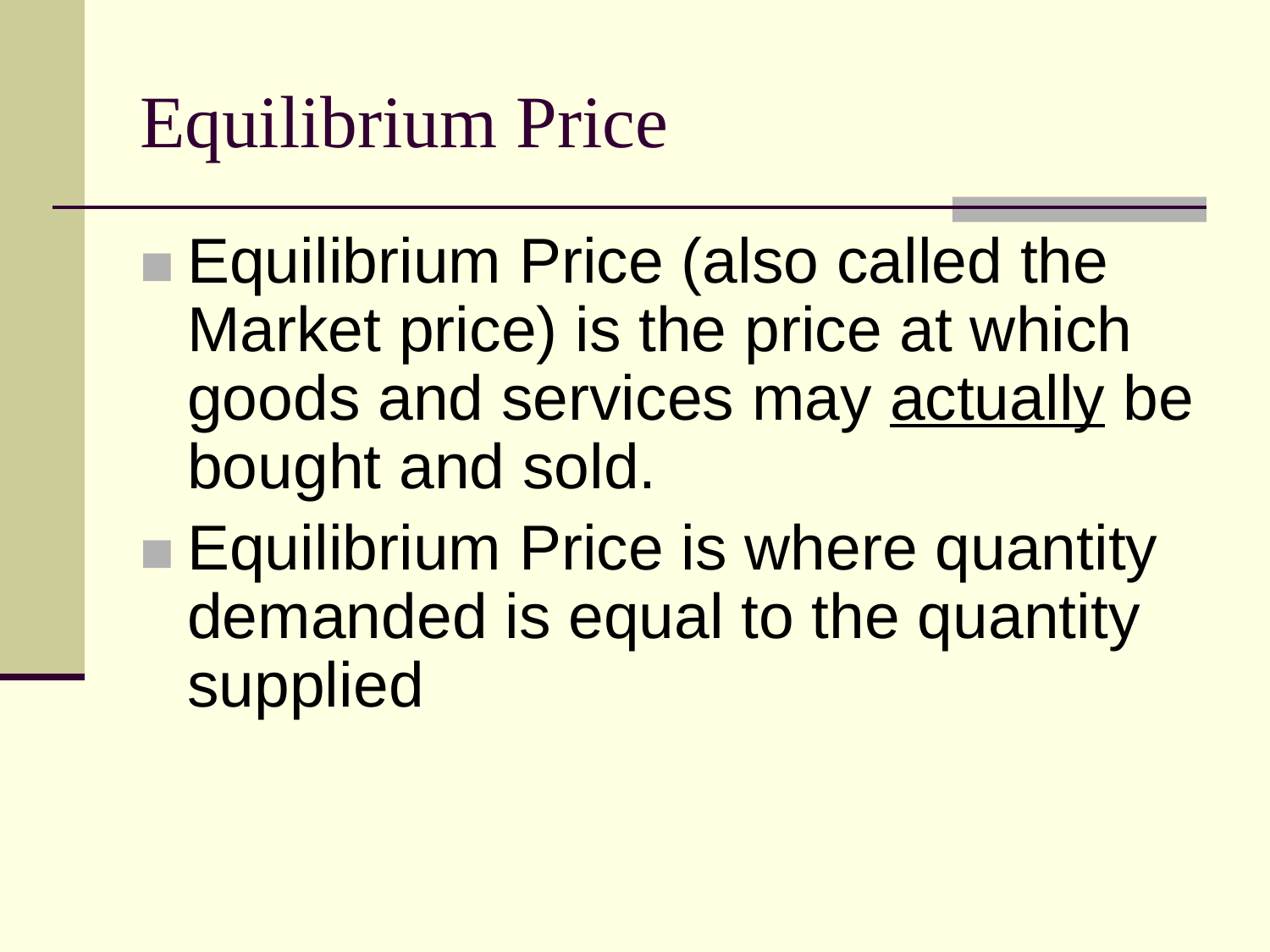

# Equilibrium Price
Equilibrium Price (also called the Market price) is the price at which goods and services may actually be bought and sold.
Equilibrium Price is where quantity demanded is equal to the quantity supplied